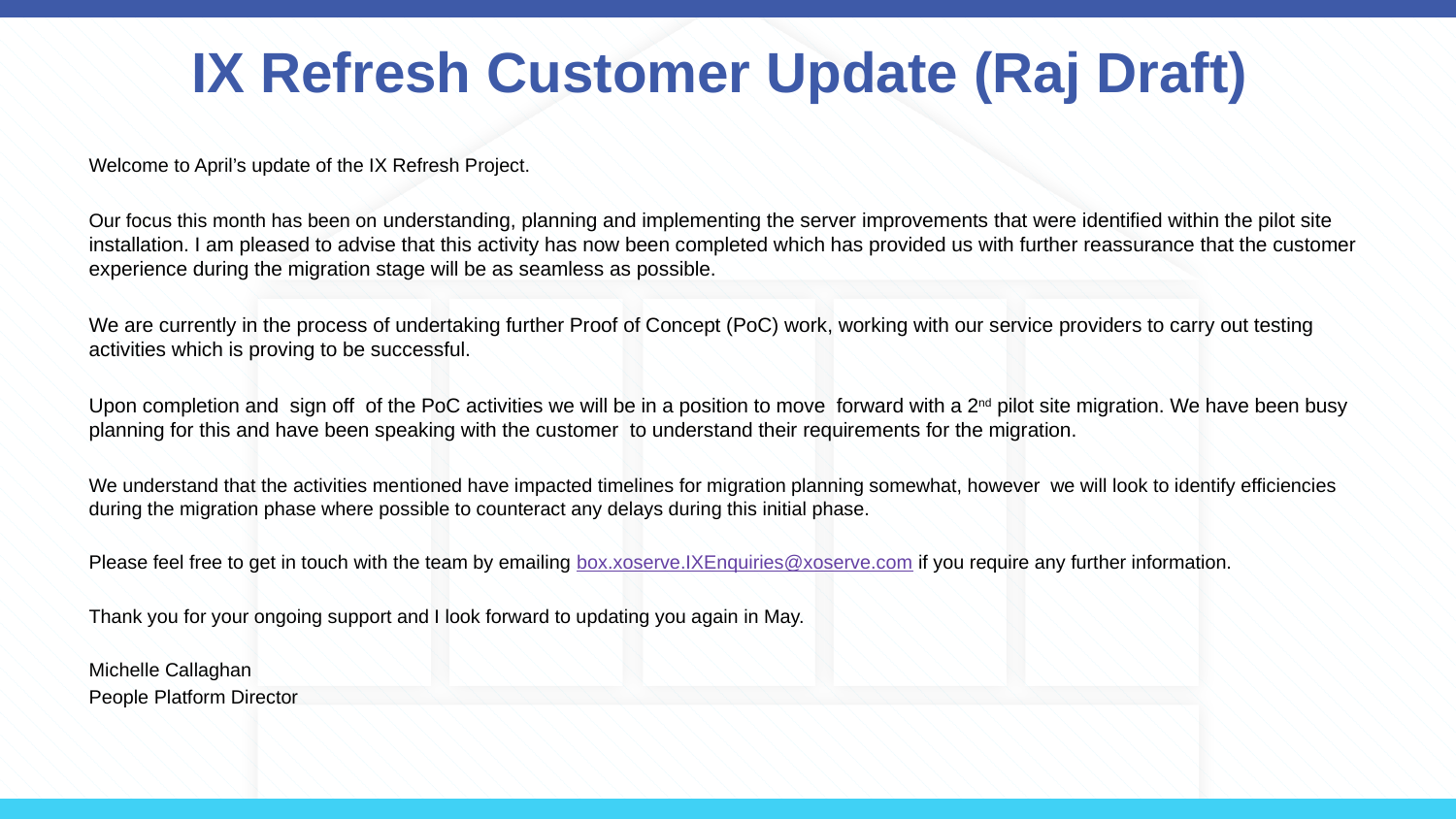

# IX Refresh Customer Update (Raj Draft)
Welcome to April’s update of the IX Refresh Project.

Our focus this month has been on understanding, planning and implementing the server improvements that were identified within the pilot site installation. I am pleased to advise that this activity has now been completed which has provided us with further reassurance that the customer experience during the migration stage will be as seamless as possible.

We are currently in the process of undertaking further Proof of Concept (PoC) work, working with our service providers to carry out testing activities which is proving to be successful.

Upon completion and  sign off  of the PoC activities we will be in a position to move  forward with a 2nd pilot site migration. We have been busy planning for this and have been speaking with the customer  to understand their requirements for the migration.

We understand that the activities mentioned have impacted timelines for migration planning somewhat, however  we will look to identify efficiencies during the migration phase where possible to counteract any delays during this initial phase.

Please feel free to get in touch with the team by emailing box.xoserve.IXEnquiries@xoserve.com if you require any further information.

Thank you for your ongoing support and I look forward to updating you again in May.

Michelle Callaghan
People Platform Director